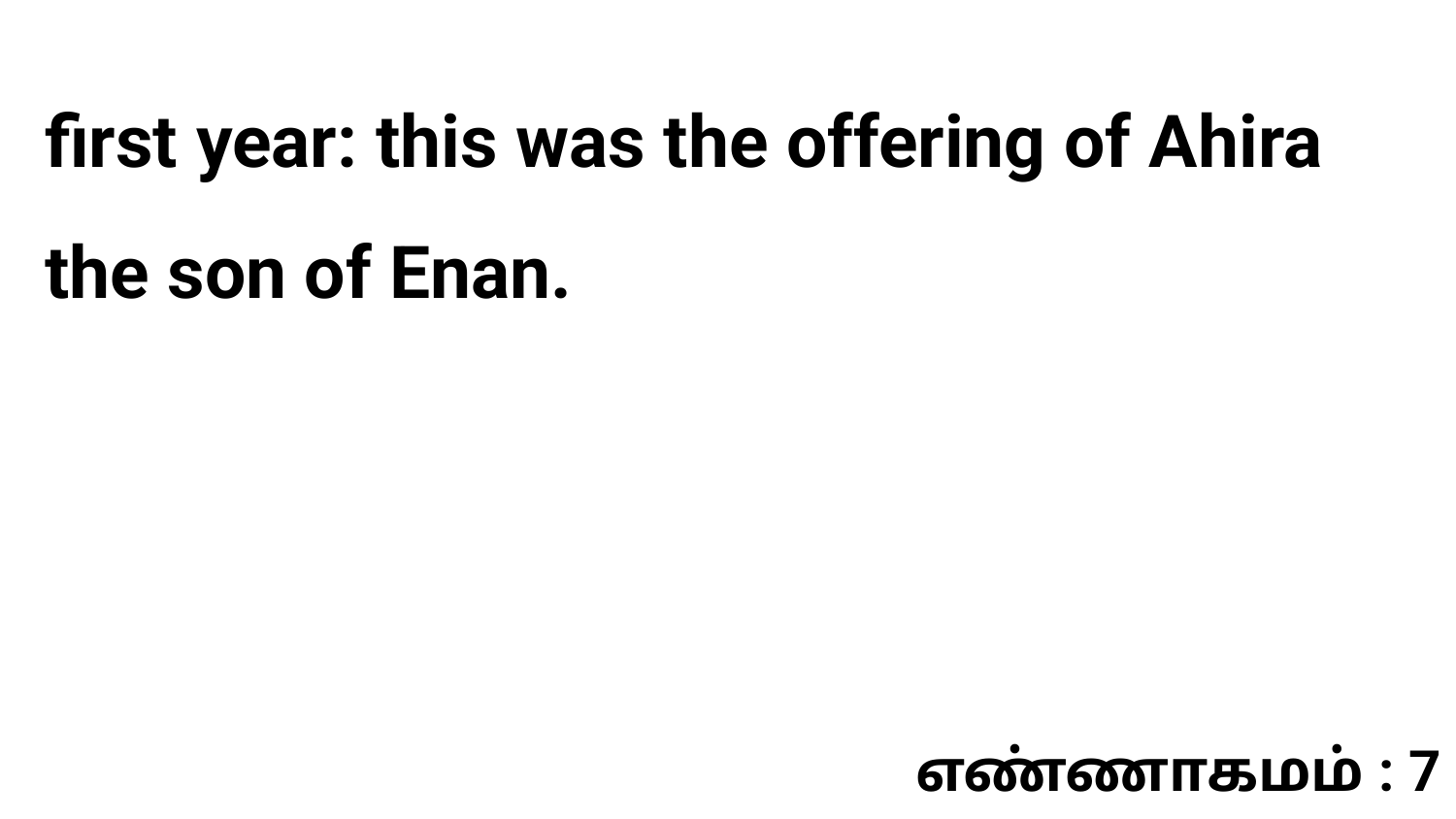

first year: this was the offering of Ahira the son of Enan.
எண்ணாகமம் : 7